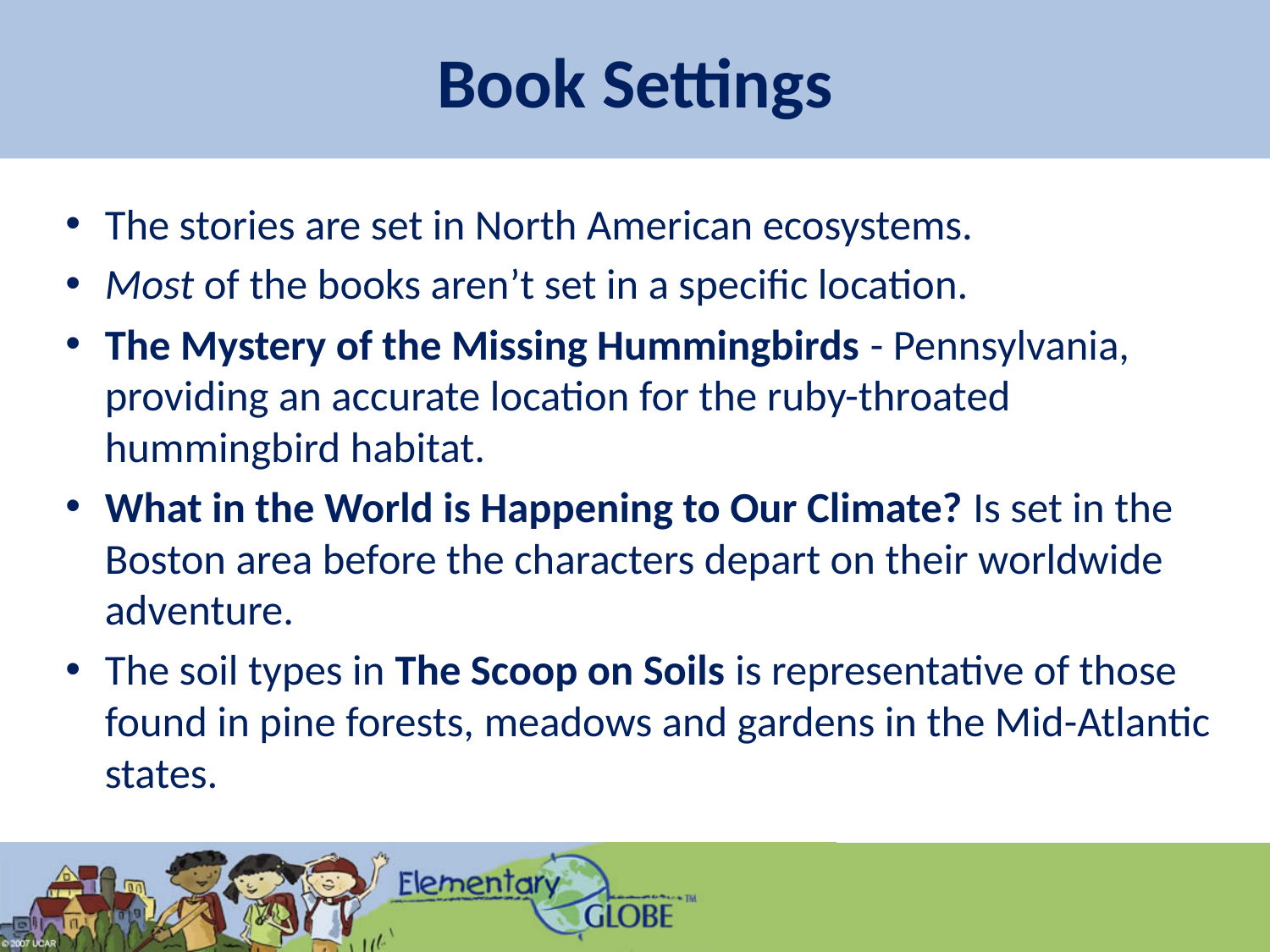

# Book Settings
The stories are set in North American ecosystems.
Most of the books aren’t set in a specific location.
The Mystery of the Missing Hummingbirds - Pennsylvania, providing an accurate location for the ruby-throated hummingbird habitat.
What in the World is Happening to Our Climate? Is set in the Boston area before the characters depart on their worldwide adventure.
The soil types in The Scoop on Soils is representative of those found in pine forests, meadows and gardens in the Mid-Atlantic states.